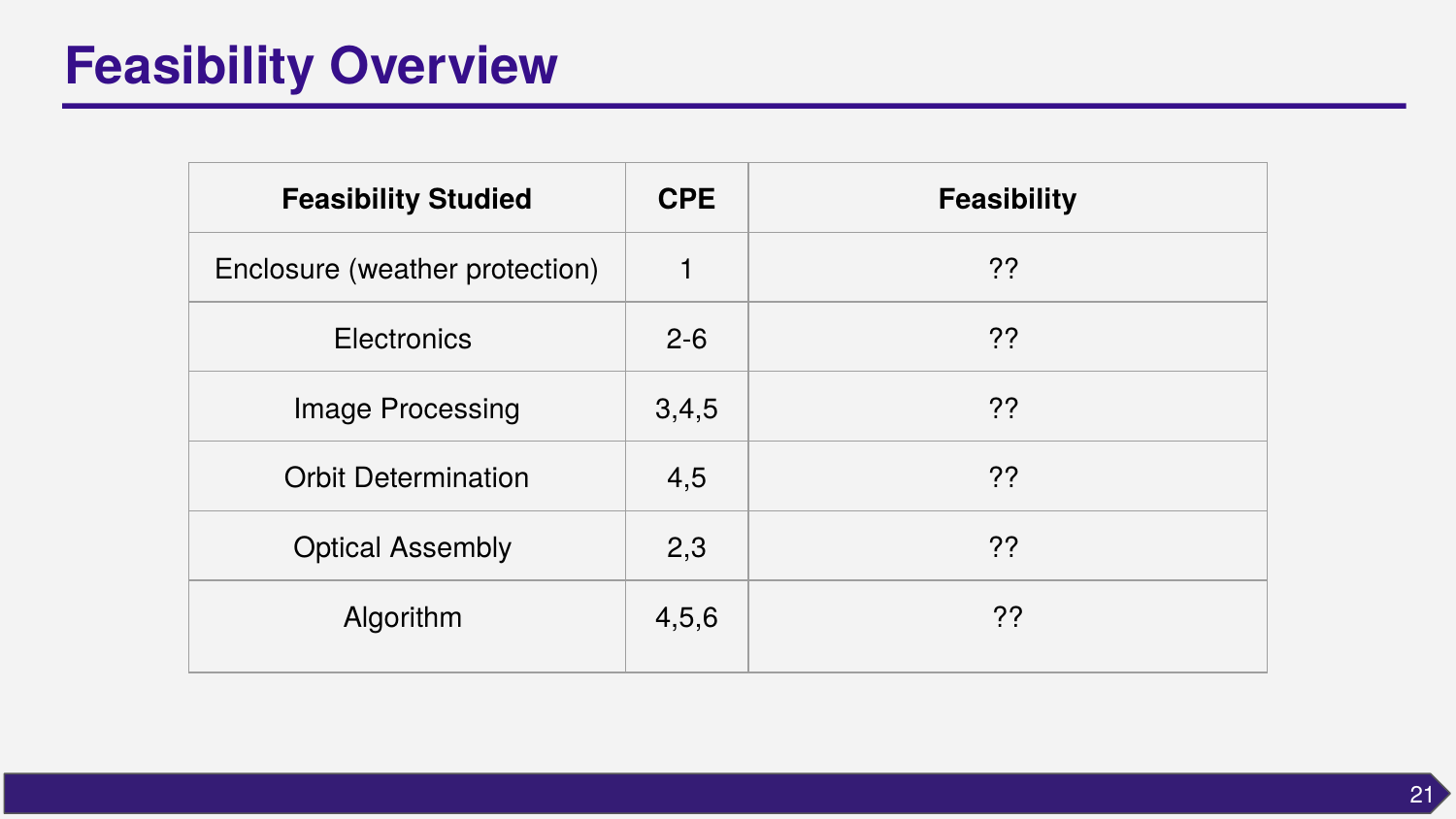

# Feasibility Overview
| Feasibility Studied | CPE | Feasibility |
| --- | --- | --- |
| Enclosure (weather protection) | 1 | ?? |
| Electronics | 2-6 | ?? |
| Image Processing | 3,4,5 | ?? |
| Orbit Determination | 4,5 | ?? |
| Optical Assembly | 2,3 | ?? |
| Algorithm | 4,5,6 | ?? |
21